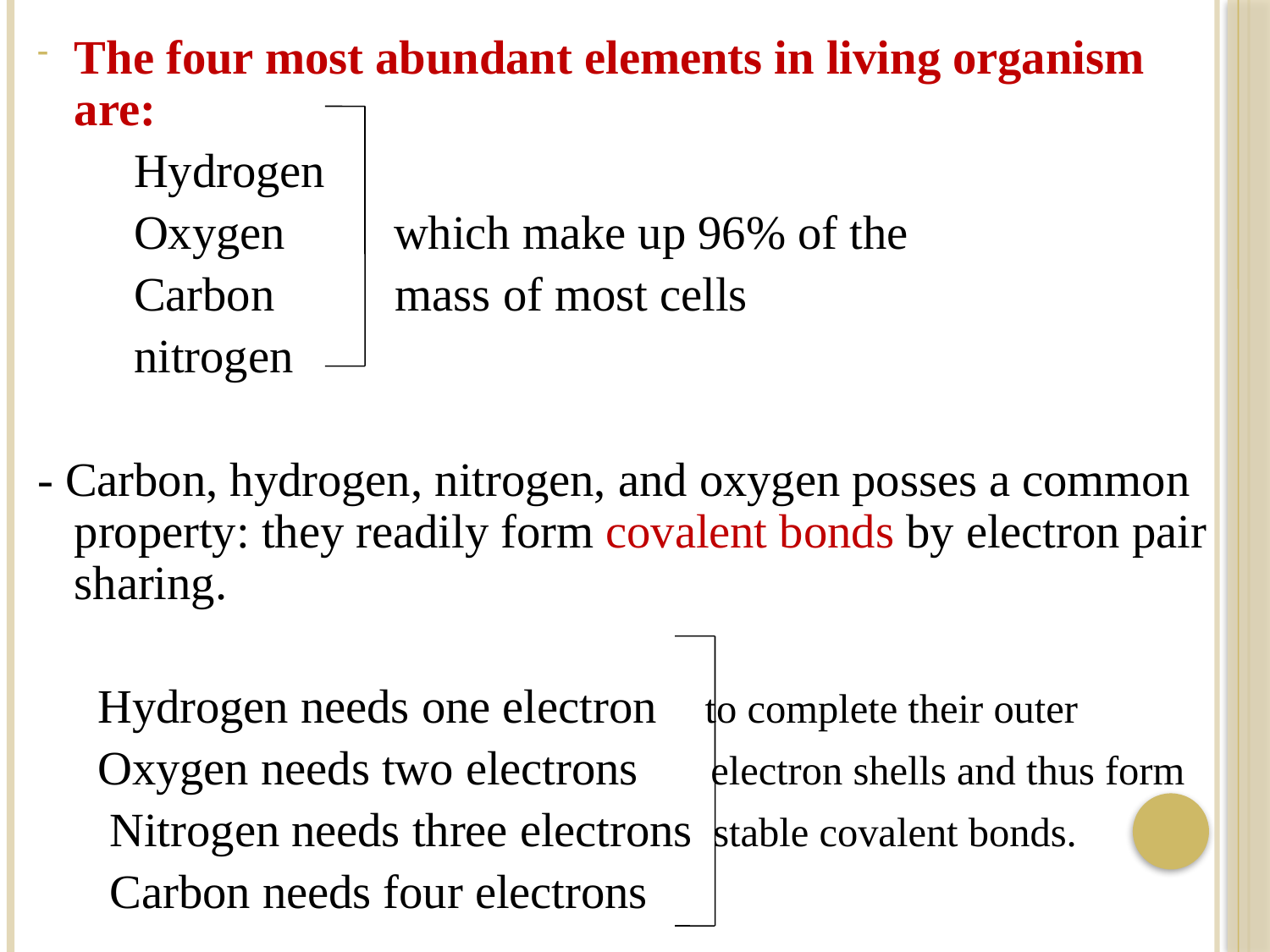

The four most abundant elements in living organism are:
        Hydrogen
        Oxygen         which make up 96% of the
        Carbon          mass of most cells
        nitrogen

- Carbon, hydrogen, nitrogen, and oxygen posses a common property: they readily form covalent bonds by electron pair sharing.

     Hydrogen needs one electron    to complete their outer
     Oxygen needs two electrons      electron shells and thus form
      Nitrogen needs three electrons  stable covalent bonds.
      Carbon needs four electrons